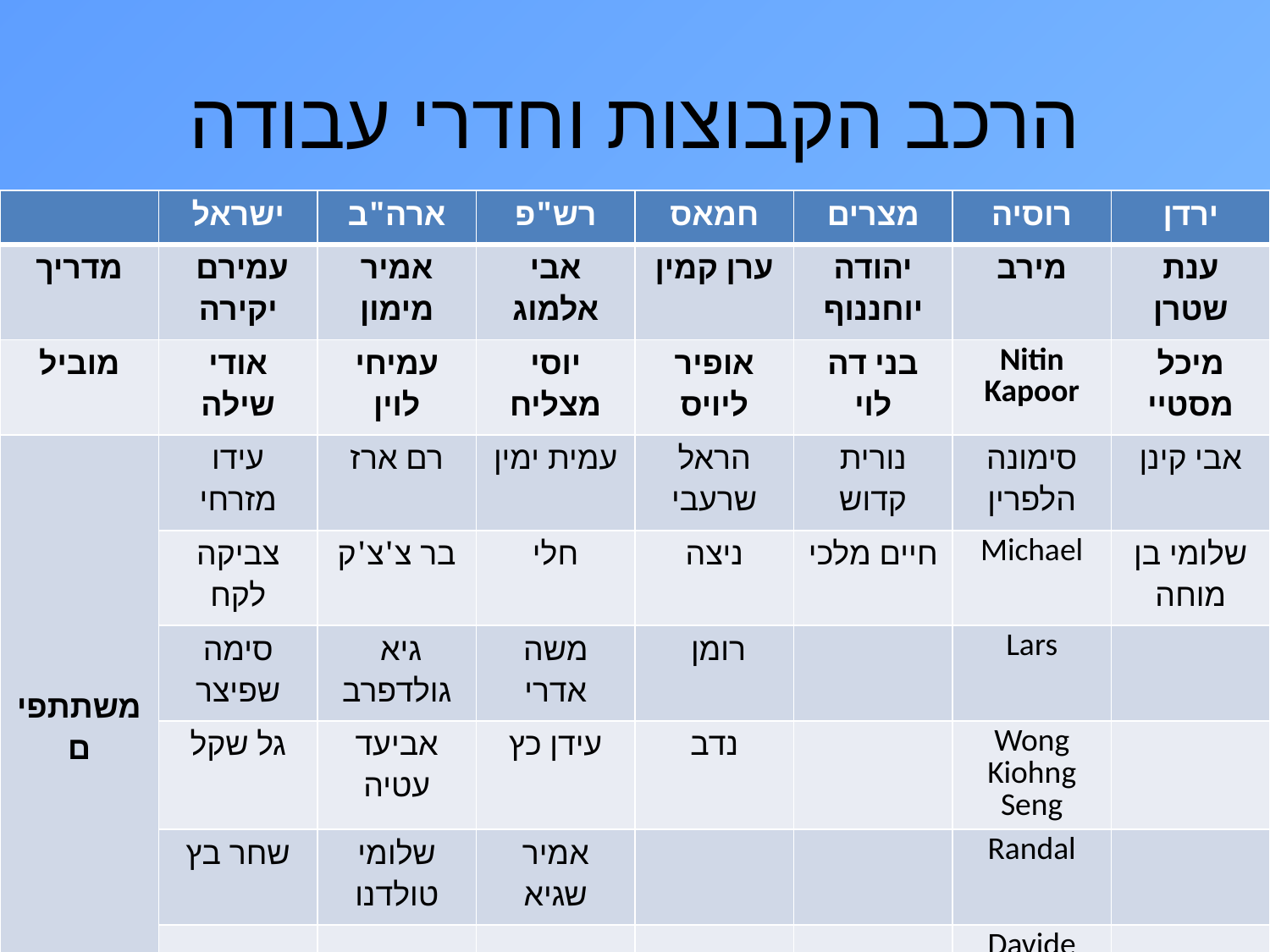

# הרכב הקבוצות וחדרי עבודה
|  | ישראל | ארה"ב | רש"פ | חמאס | מצרים | רוסיה | ירדן |
| --- | --- | --- | --- | --- | --- | --- | --- |
| מדריך | עמירם יקירה | אמיר מימון | אבי אלמוג | ערן קמין | יהודה יוחננוף | מירב | ענת שטרן |
| מוביל | אודי שילה | עמיחי לוין | יוסי מצליח | אופיר ליויס | בני דה לוי | Nitin Kapoor | מיכל מסטיי |
| משתתפים | עידו מזרחי | רם ארז | עמית ימין | הראל שרעבי | נורית קדוש | סימונה הלפרין | אבי קינן |
|  | צביקה לקח | בר צ'צ'ק | חלי | ניצה | חיים מלכי | Michael | שלומי בן מוחה |
|  | סימה שפיצר | גיא גולדפרב | משה אדרי | רומן |  | Lars |  |
|  | גל שקל | אביעד עטיה | עידן כץ | נדב |  | Wong Kiohng Seng |  |
|  | שחר בץ | שלומי טולדנו | אמיר שגיא |  |  | Randal |  |
|  |  |  |  |  |  | Davide |  |
|  |  |  |  |  |  |  |  |
| חדר עבודה | כיתה 3 | כיתה 2 | כיתה 4 | כיתה 1 | חדר אירוח | ספריה | חדר מחשבים |
4